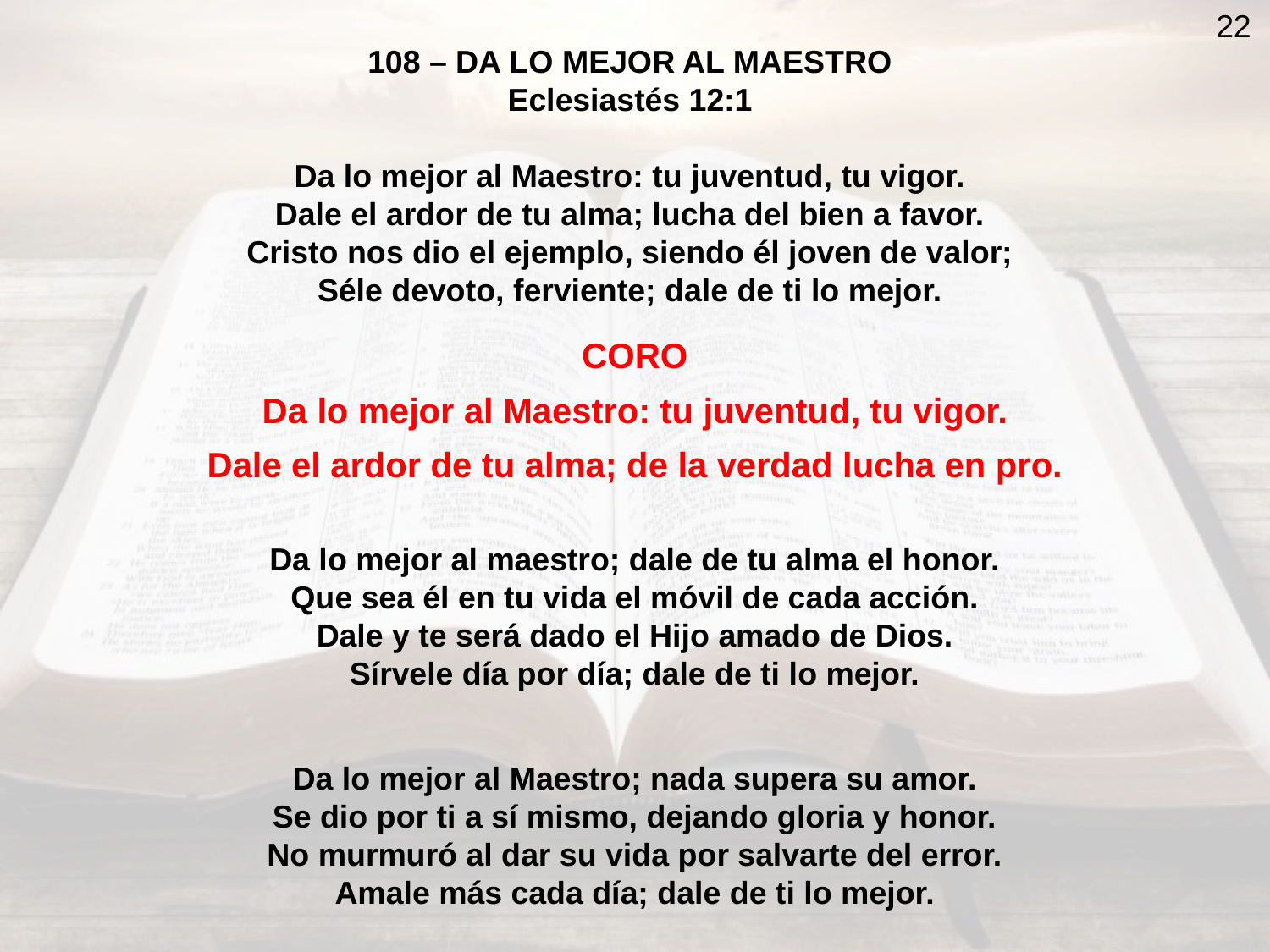

22
108 – DA LO MEJOR AL MAESTRO
Eclesiastés 12:1

Da lo mejor al Maestro: tu juventud, tu vigor.
Dale el ardor de tu alma; lucha del bien a favor.
Cristo nos dio el ejemplo, siendo él joven de valor;
Séle devoto, ferviente; dale de ti lo mejor.
CORO
Da lo mejor al Maestro: tu juventud, tu vigor.
Dale el ardor de tu alma; de la verdad lucha en pro.
Da lo mejor al maestro; dale de tu alma el honor.
Que sea él en tu vida el móvil de cada acción.
Dale y te será dado el Hijo amado de Dios.
Sírvele día por día; dale de ti lo mejor.
Da lo mejor al Maestro; nada supera su amor.
Se dio por ti a sí mismo, dejando gloria y honor.
No murmuró al dar su vida por salvarte del error.
Amale más cada día; dale de ti lo mejor.